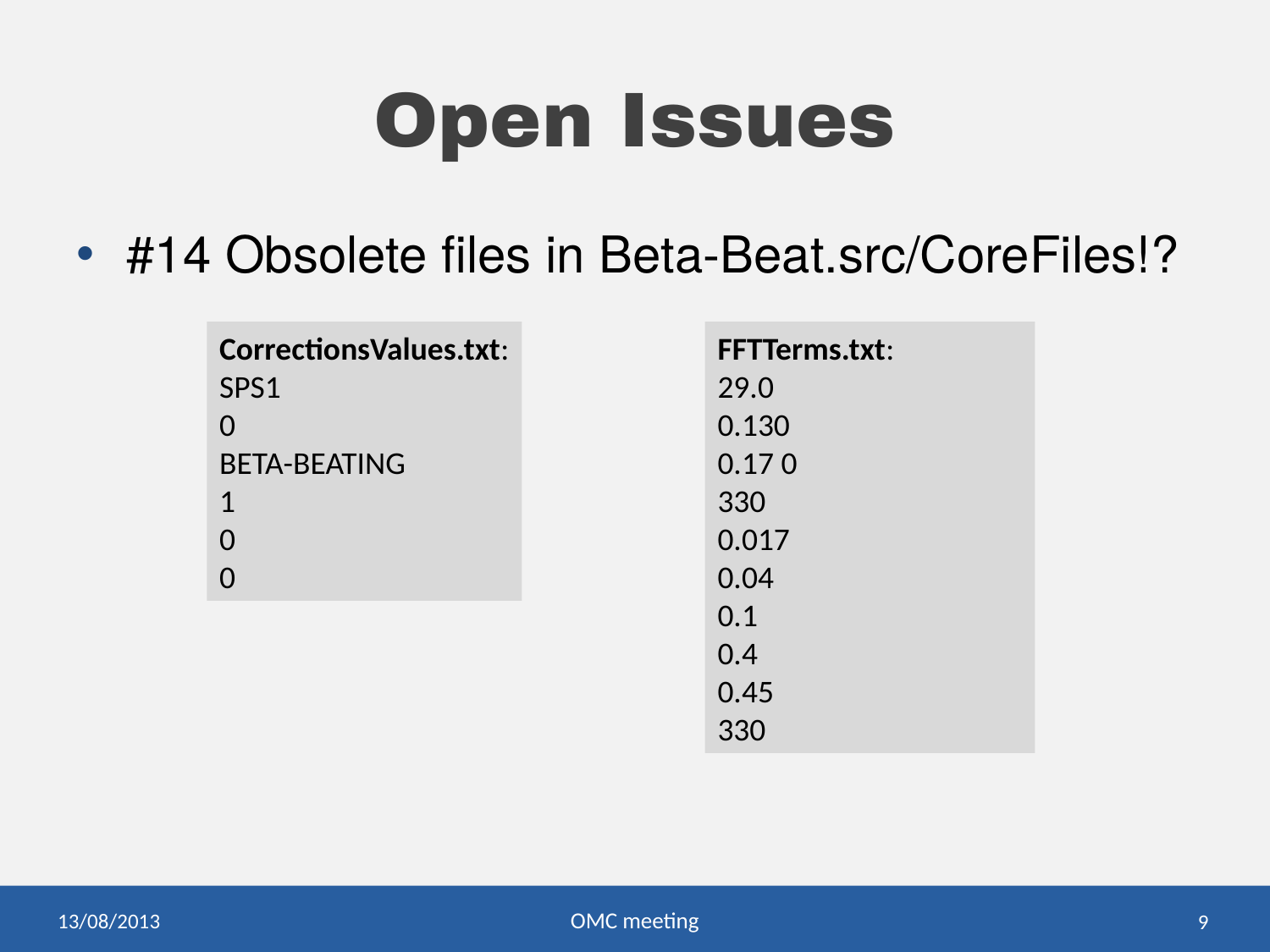

# Open Issues
#14 Obsolete files in Beta-Beat.src/CoreFiles!?

FFTTerms.txt:
29.0
0.130
0.17 0
330
0.017
0.04
0.1
0.4
0.45
330
CorrectionsValues.txt:
SPS1
0
BETA-BEATING
1
0
0
13/08/2013
OMC meeting
9